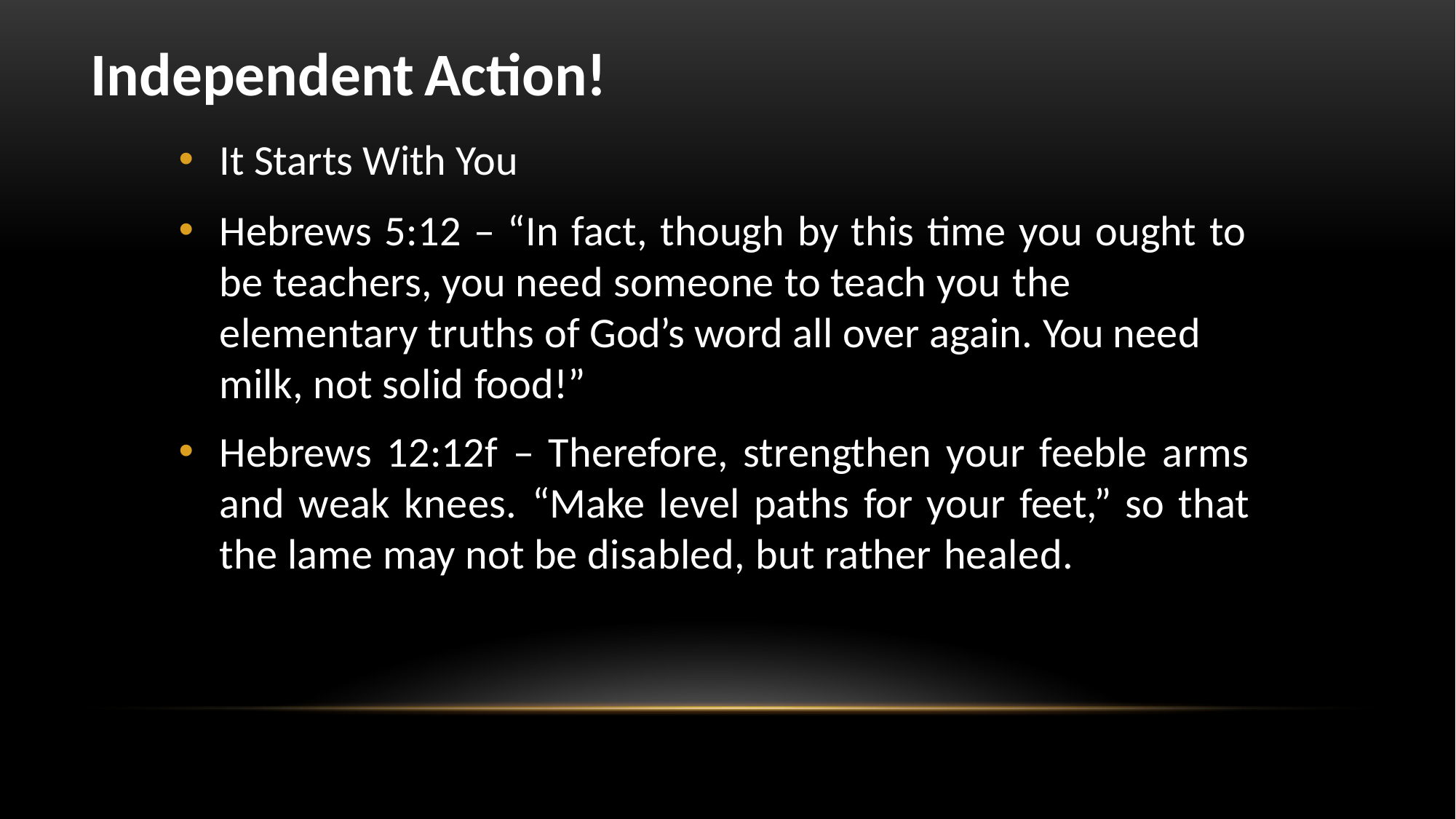

# Independent Action!
It Starts With You
Hebrews 5:12 – “In fact, though by this time you ought to  be teachers, you need someone to teach you the
elementary truths of God’s word all over again. You need  milk, not solid food!”
Hebrews 12:12f – Therefore, strengthen your feeble arms  and weak knees. “Make level paths for your feet,” so that  the lame may not be disabled, but rather healed.